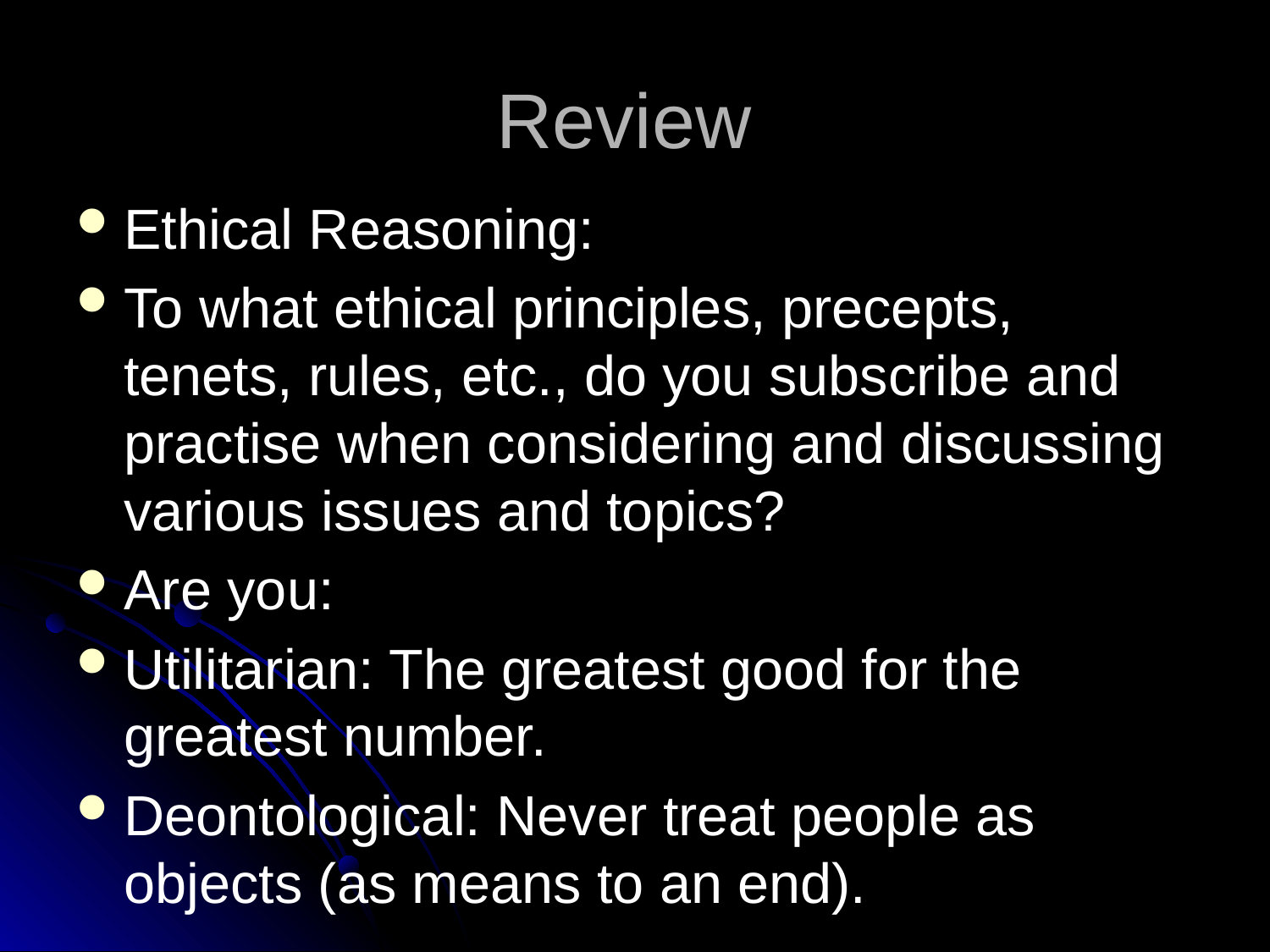

# Review
Ethical Reasoning:
To what ethical principles, precepts, tenets, rules, etc., do you subscribe and practise when considering and discussing various issues and topics?
Are you:
Utilitarian: The greatest good for the greatest number.
Deontological: Never treat people as objects (as means to an end).